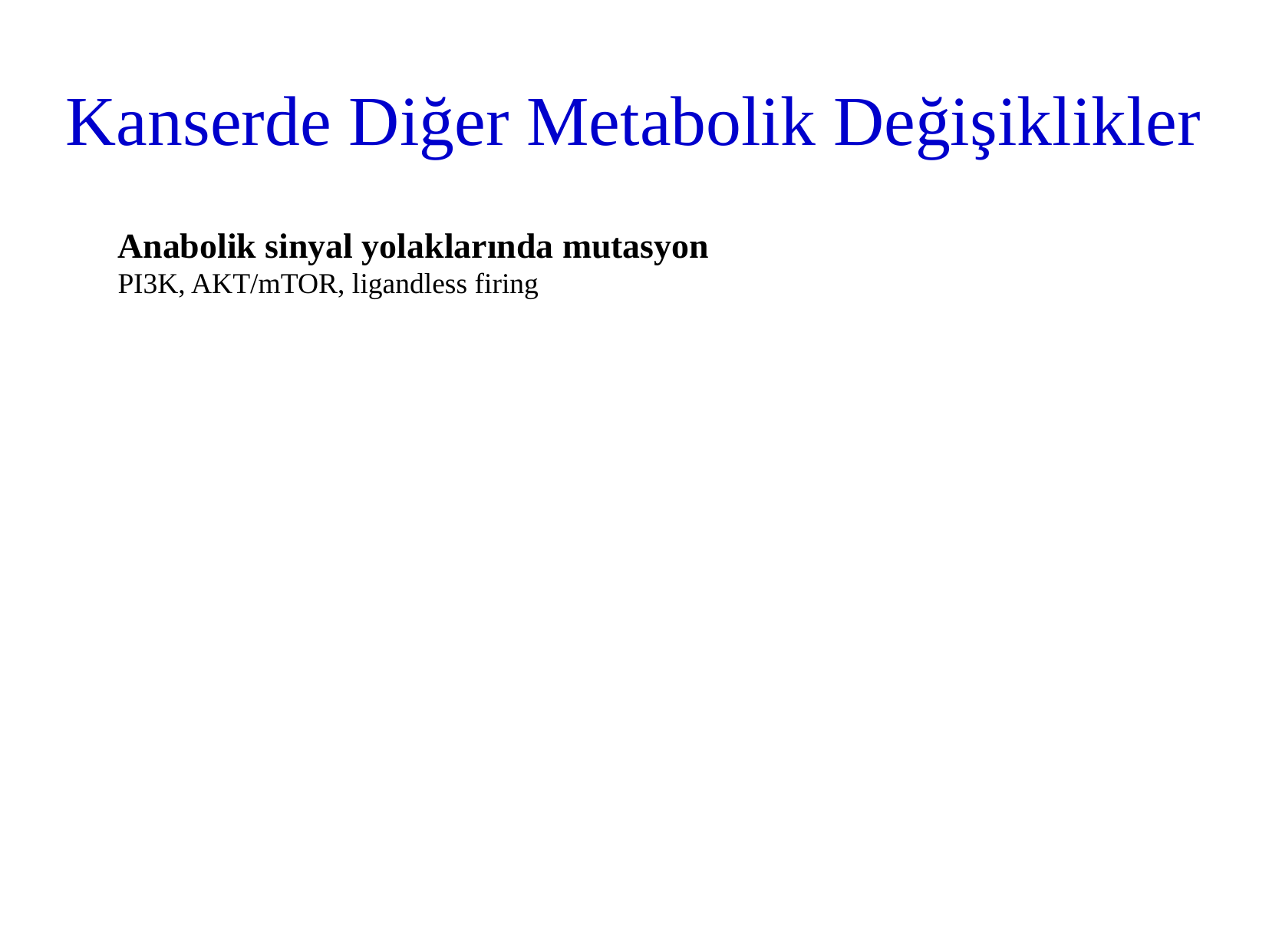

Kanserde Diğer Metabolik Değişiklikler
Anabolik sinyal yolaklarında mutasyon
PI3K, AKT/mTOR, ligandless firing